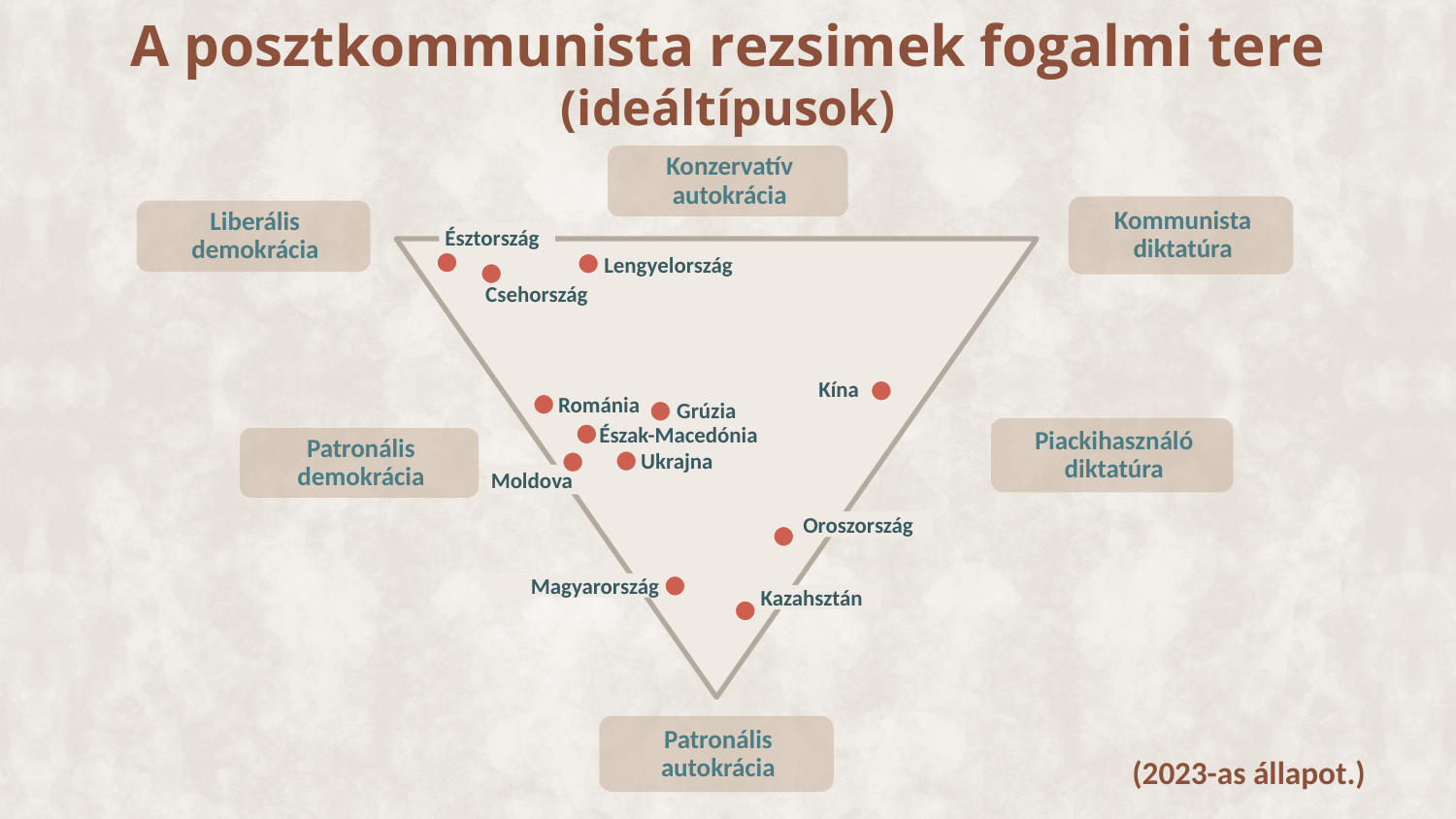

A posztkommunista rezsimek fogalmi tere
(ideáltípusok)
Kommunista diktatúra
Liberális demokrácia
Patronális autokrácia
Konzervatív autokrácia
Piackihasználó diktatúra
Patronális demokrácia
Észtország
Lengyelország
Kína
Románia
Grúzia
Észak-Macedónia
Ukrajna
Oroszország
Magyarország
Kazahsztán

Csehország

Moldova

(2023-as állapot.)